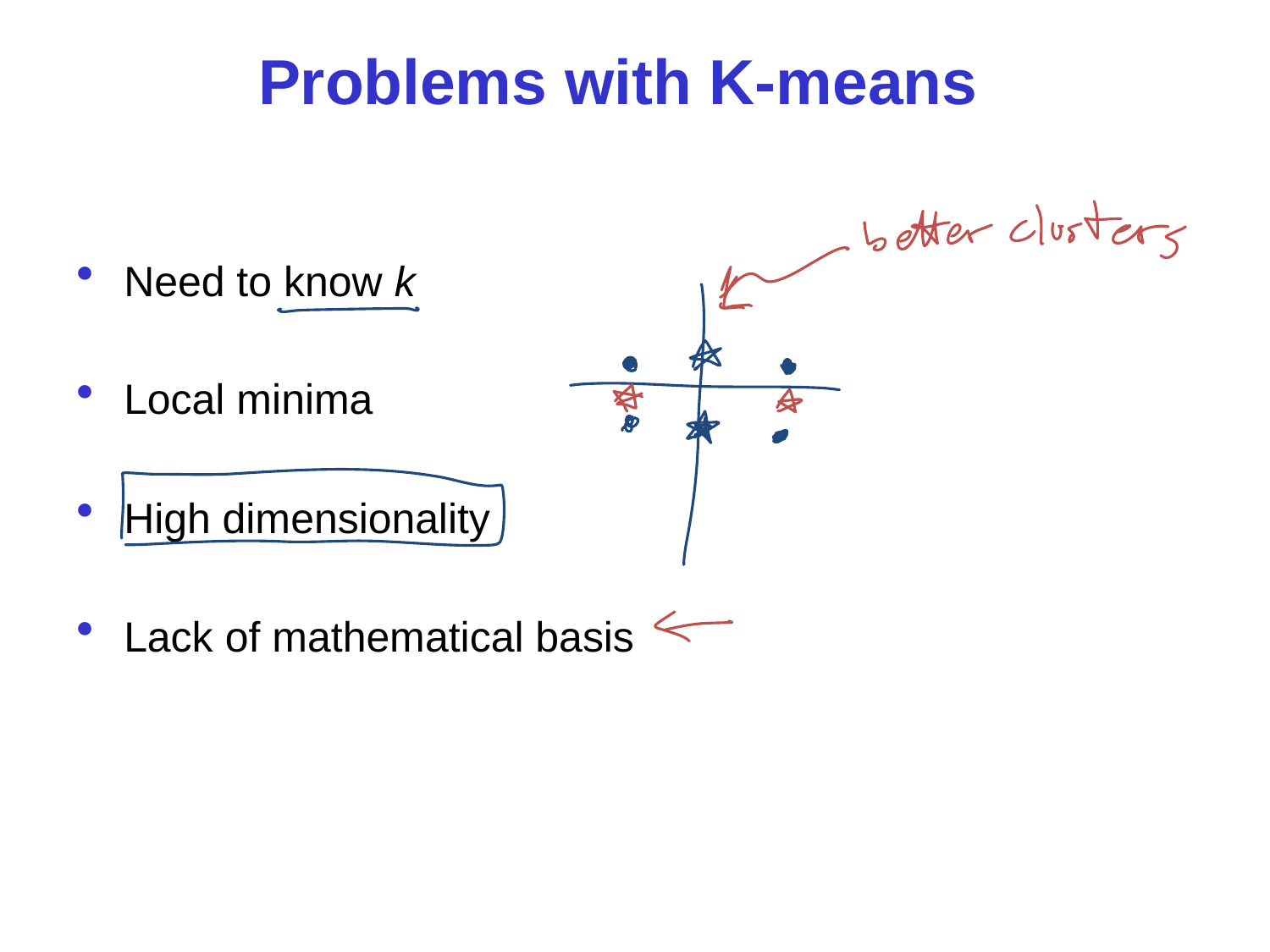

# Problems with K-means
Need to know k
Local minima
High dimensionality
Lack of mathematical basis